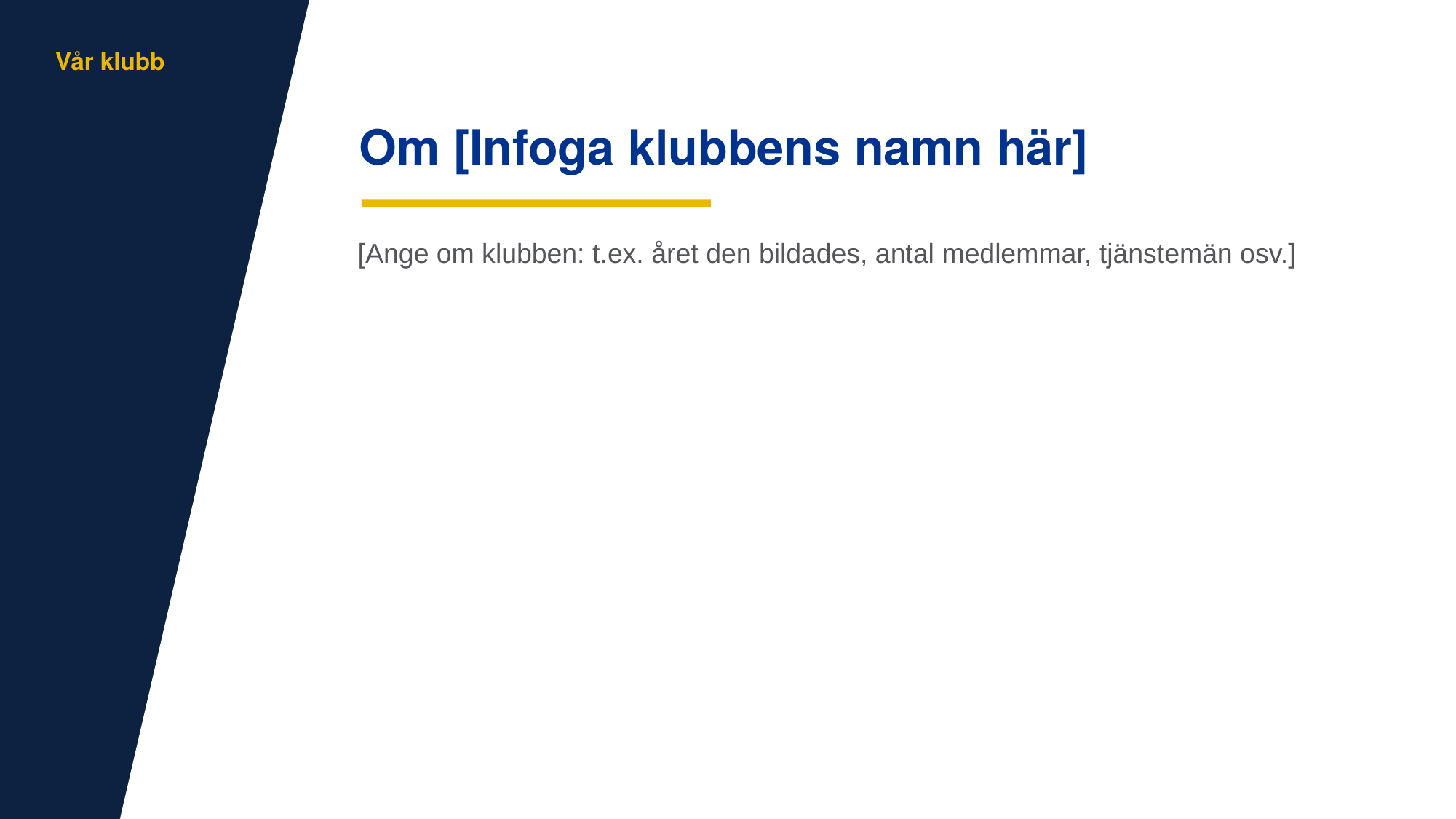

aa

Vår klubb
Om [Infoga klubbens namn här]

[Ange om klubben: t.ex. året den bildades, antal medlemmar, tjänstemän osv.]
12